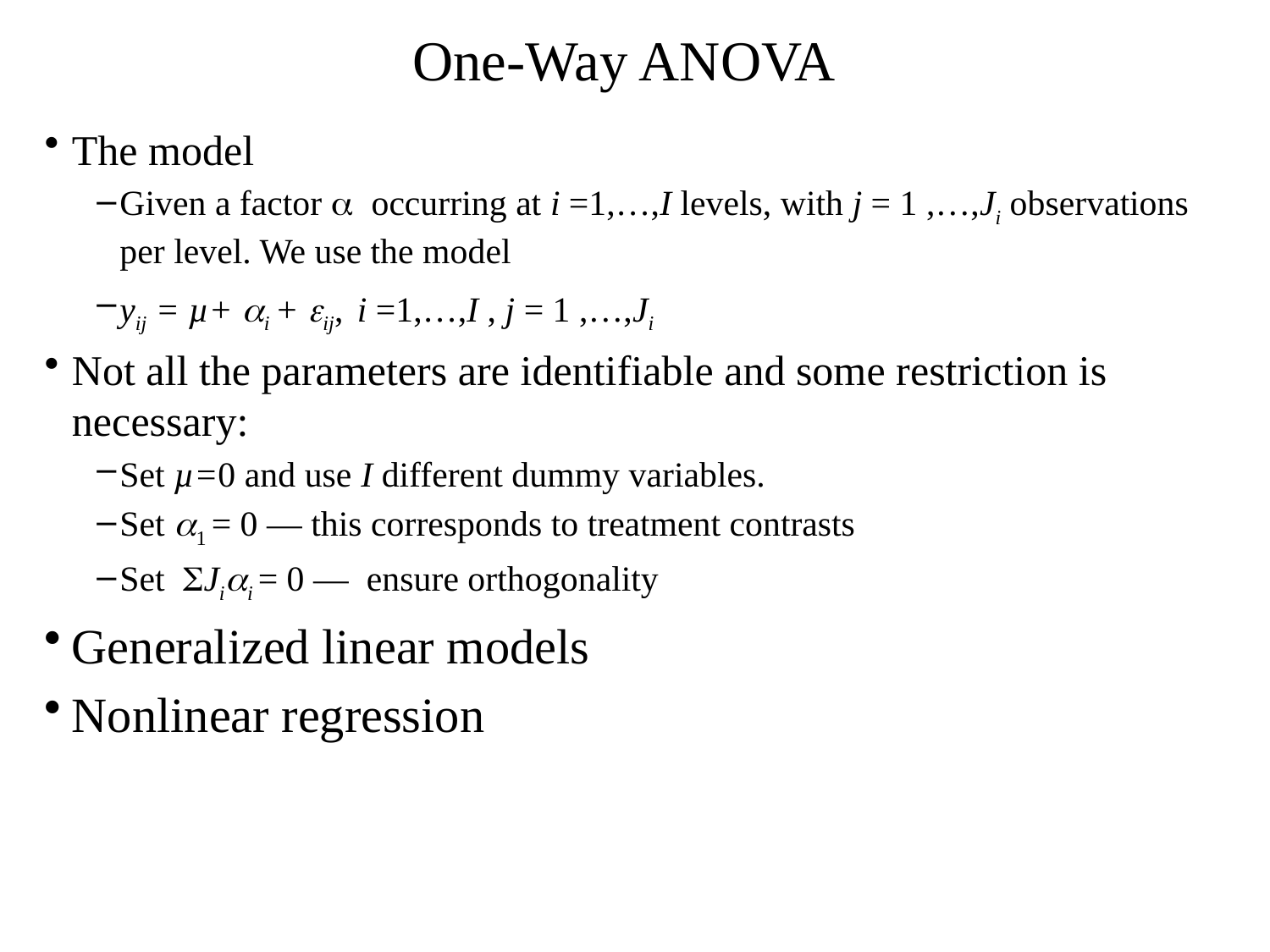

# One-Way ANOVA
The model
Given a factor α occurring at i =1,…,I levels, with j = 1 ,…,Ji observations per level. We use the model
yij = µ+ αi + εij,  i =1,…,I , j = 1 ,…,Ji
Not all the parameters are identifiable and some restriction is necessary:
Set µ=0 and use I different dummy variables.
Set α1 = 0 — this corresponds to treatment contrasts
Set  ΣJiαi = 0 —  ensure orthogonality
Generalized linear models
Nonlinear regression